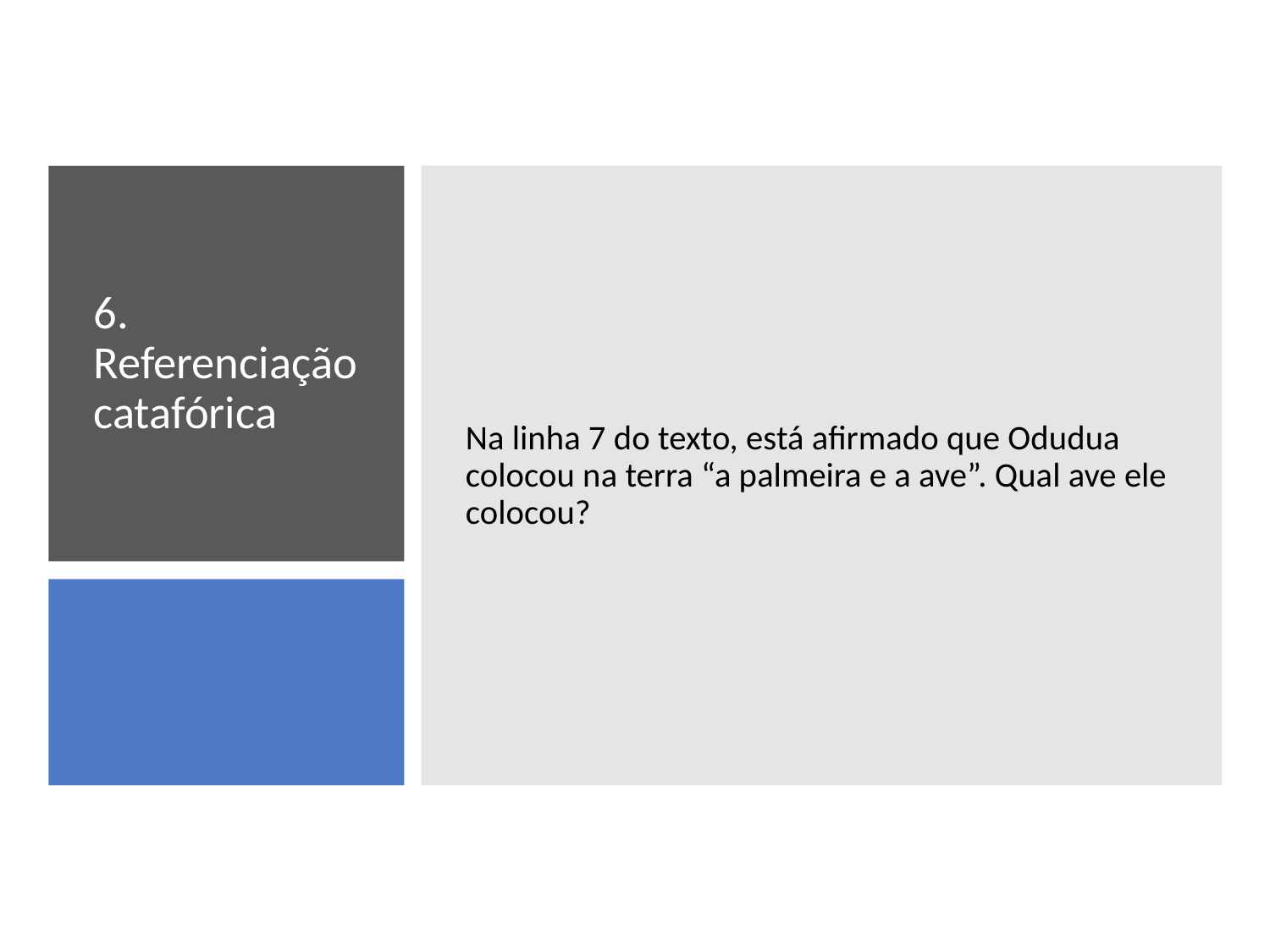

Na linha 7 do texto, está afirmado que Odudua colocou na terra “a palmeira e a ave”. Qual ave ele colocou?
# 6. Referenciação catafórica